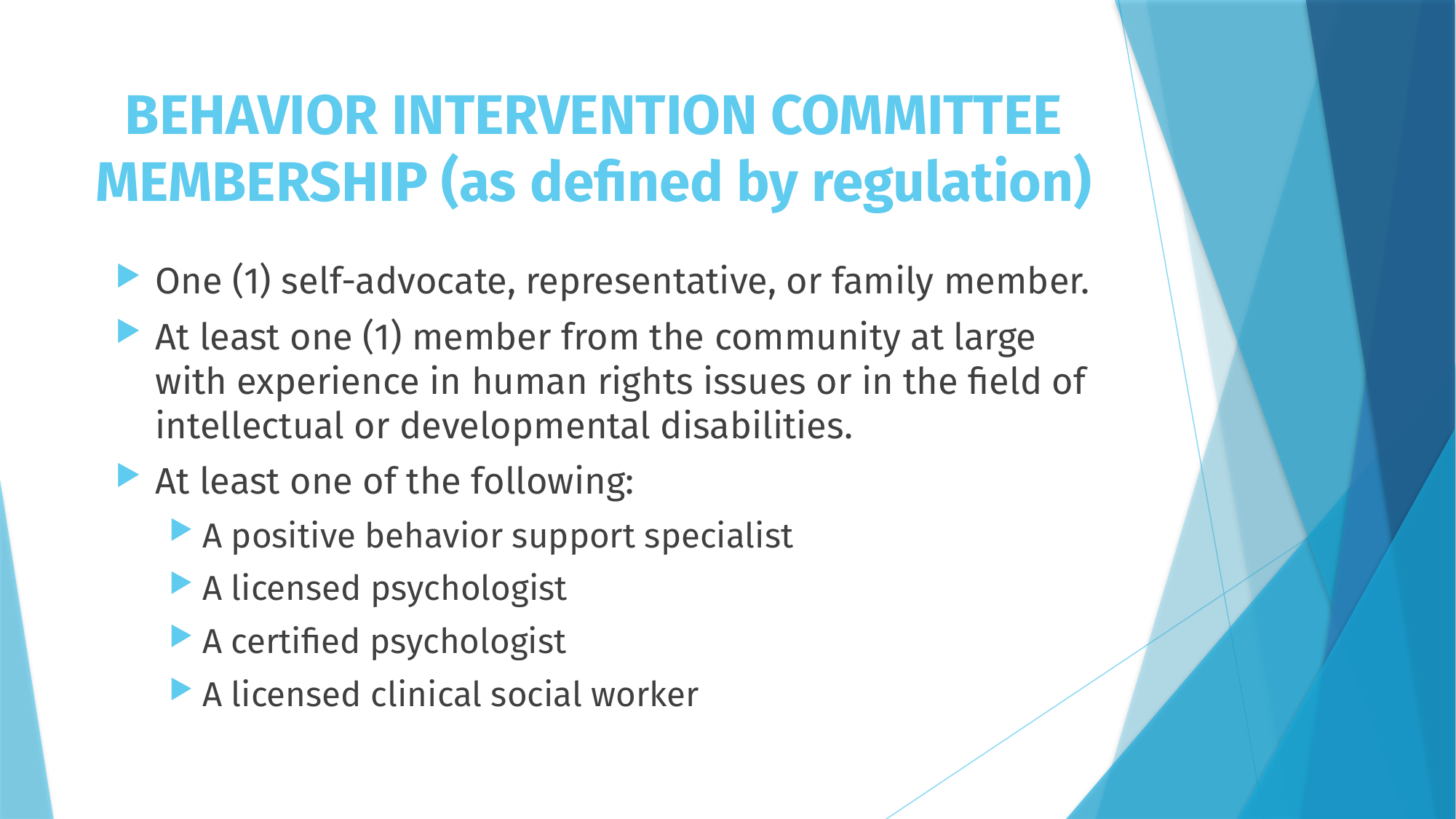

# BEHAVIOR INTERVENTION COMMITTEE MEMBERSHIP (as defined by regulation)
One (1) self-advocate, representative, or family member.
At least one (1) member from the community at large with experience in human rights issues or in the field of intellectual or developmental disabilities.
At least one of the following:
A positive behavior support specialist
A licensed psychologist
A certified psychologist
A licensed clinical social worker